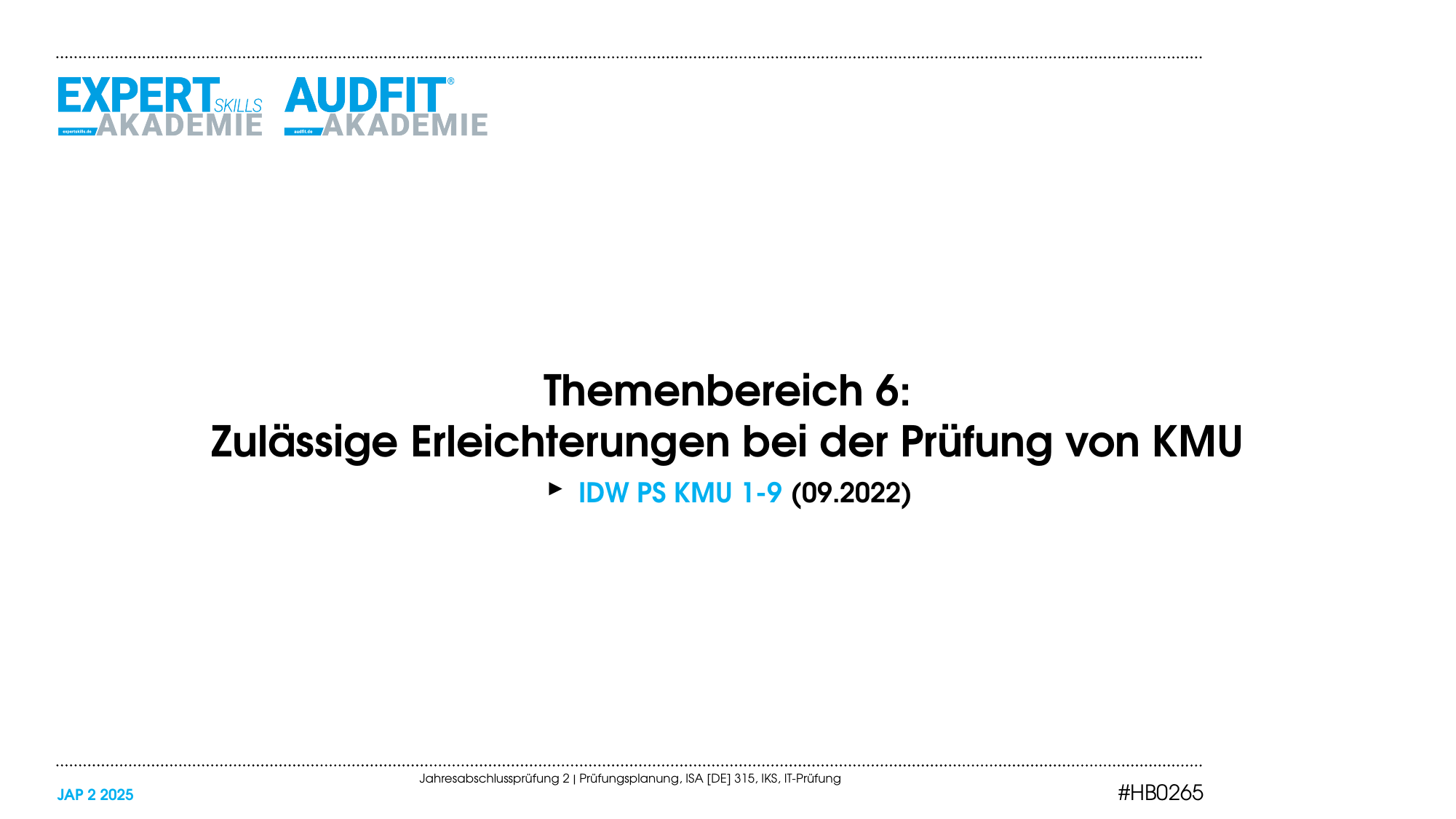

Themenbereich 6:
Zulässige Erleichterungen bei der Prüfung von KMU
IDW PS KMU 1-9 (09.2022)